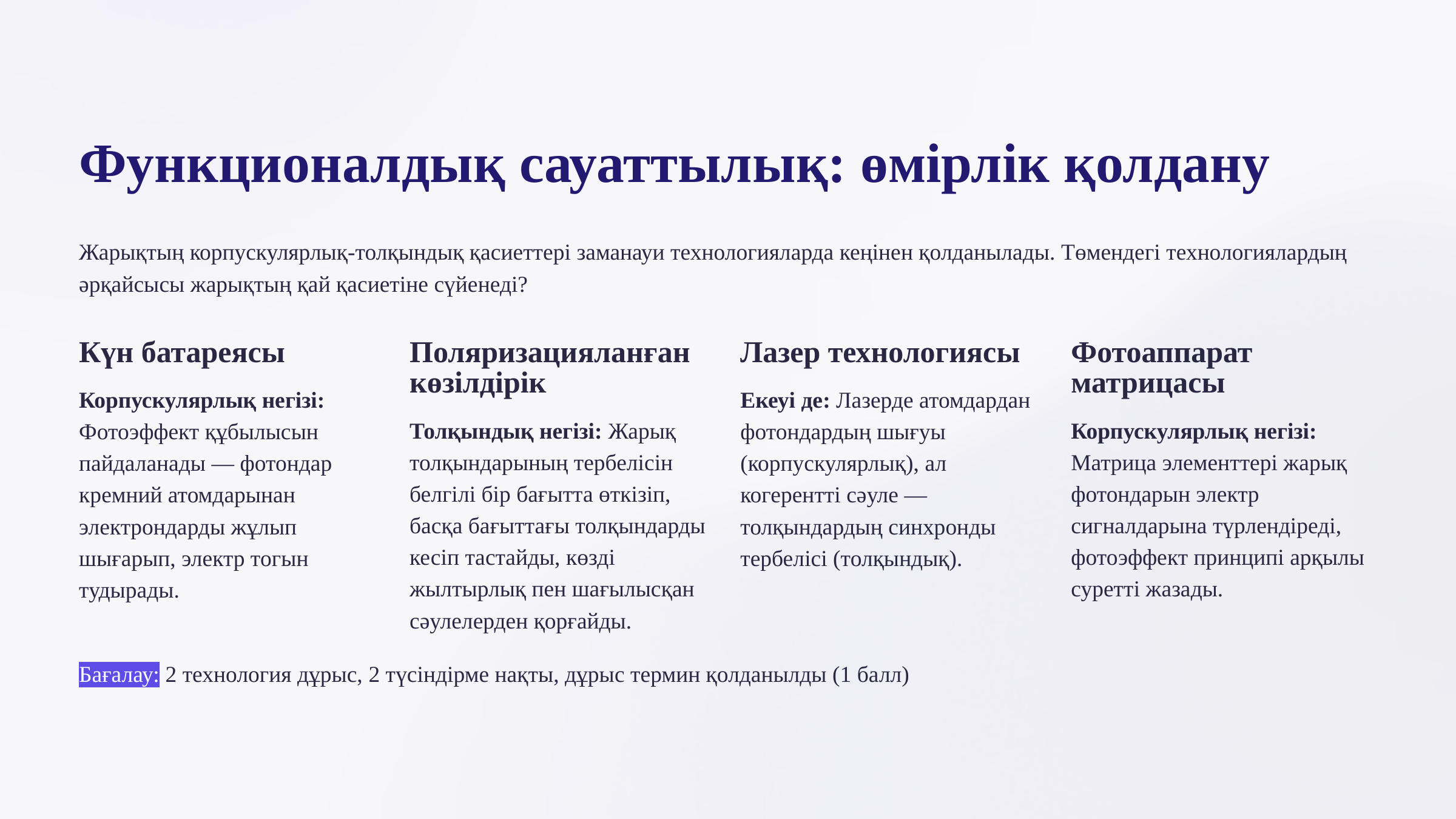

Функционалдық сауаттылық: өмірлік қолдану
Жарықтың корпускулярлық-толқындық қасиеттері заманауи технологияларда кеңінен қолданылады. Төмендегі технологиялардың әрқайсысы жарықтың қай қасиетіне сүйенеді?
Күн батареясы
Поляризацияланған көзілдірік
Лазер технологиясы
Фотоаппарат матрицасы
Корпускулярлық негізі: Фотоэффект құбылысын пайдаланады — фотондар кремний атомдарынан электрондарды жұлып шығарып, электр тогын тудырады.
Екеуі де: Лазерде атомдардан фотондардың шығуы (корпускулярлық), ал когерентті сәуле — толқындардың синхронды тербелісі (толқындық).
Толқындық негізі: Жарық толқындарының тербелісін белгілі бір бағытта өткізіп, басқа бағыттағы толқындарды кесіп тастайды, көзді жылтырлық пен шағылысқан сәулелерден қорғайды.
Корпускулярлық негізі: Матрица элементтері жарық фотондарын электр сигналдарына түрлендіреді, фотоэффект принципі арқылы суретті жазады.
Бағалау: 2 технология дұрыс, 2 түсіндірме нақты, дұрыс термин қолданылды (1 балл)